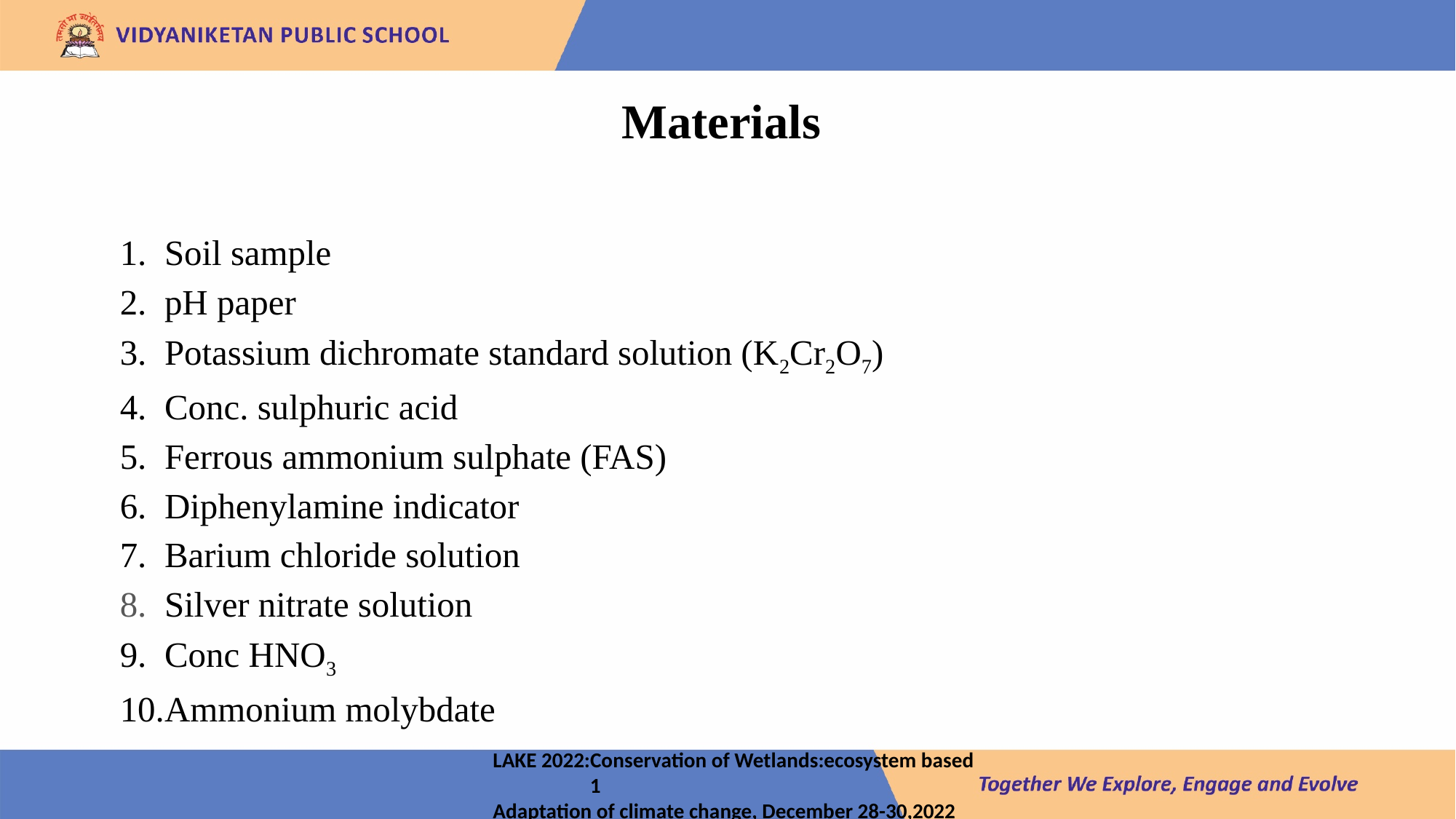

# Materials
Soil sample
pH paper
Potassium dichromate standard solution (K2Cr2O7)
Conc. sulphuric acid
Ferrous ammonium sulphate (FAS)
Diphenylamine indicator
Barium chloride solution
Silver nitrate solution
Conc HNO3
Ammonium molybdate

LAKE 2022:Conservation of Wetlands:ecosystem based						         1
Adaptation of climate change, December 28-30,2022